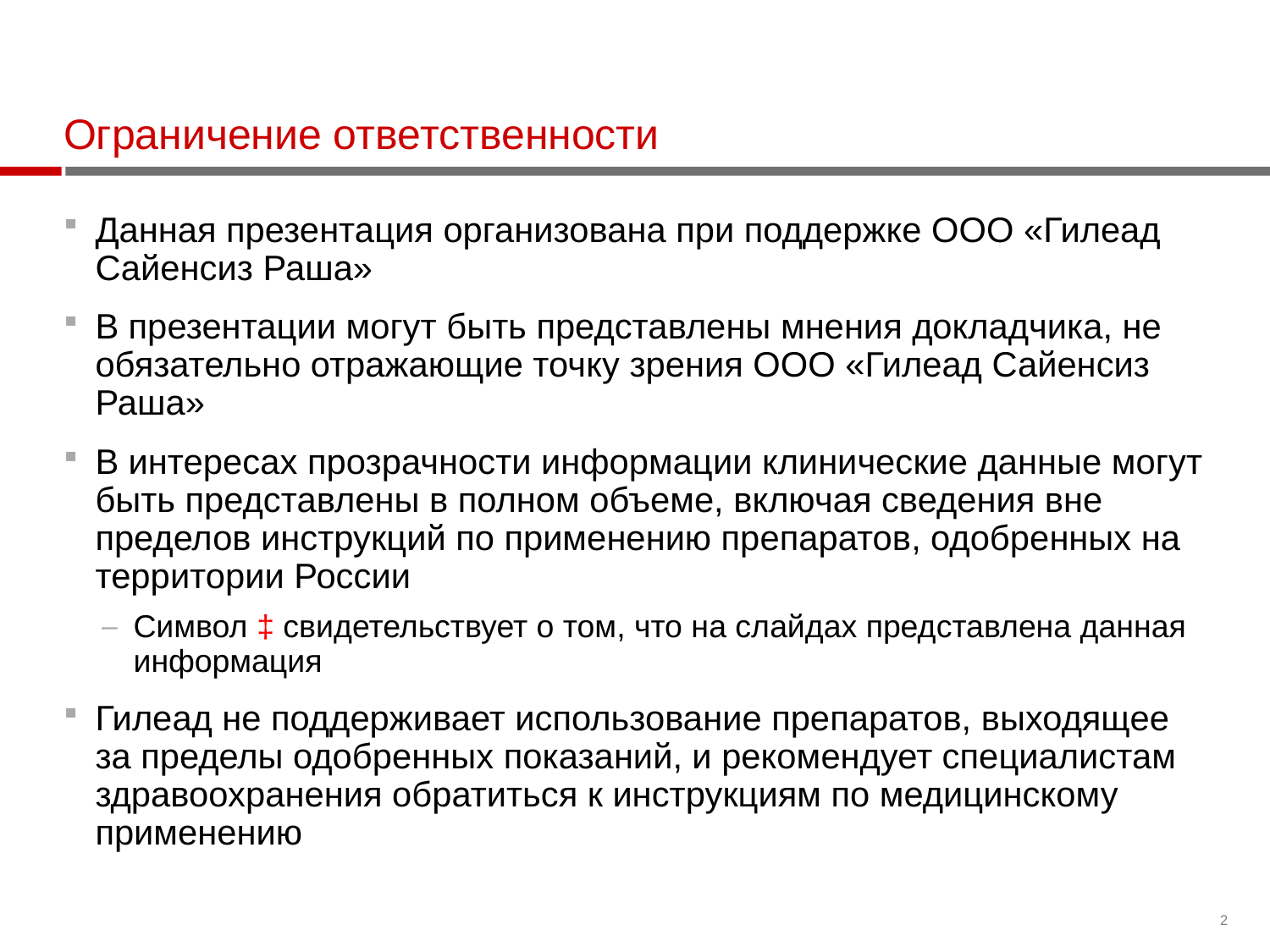

# Ограничение ответственности
Данная презентация организована при поддержке ООО «Гилеад Сайенсиз Раша»
В презентации могут быть представлены мнения докладчика, не обязательно отражающие точку зрения ООО «Гилеад Сайенсиз Раша»
В интересах прозрачности информации клинические данные могут быть представлены в полном объеме, включая сведения вне пределов инструкций по применению препаратов, одобренных на территории России
Символ ‡ свидетельствует о том, что на слайдах представлена данная информация
Гилеад не поддерживает использование препаратов, выходящее за пределы одобренных показаний, и рекомендует специалистам здравоохранения обратиться к инструкциям по медицинскому применению